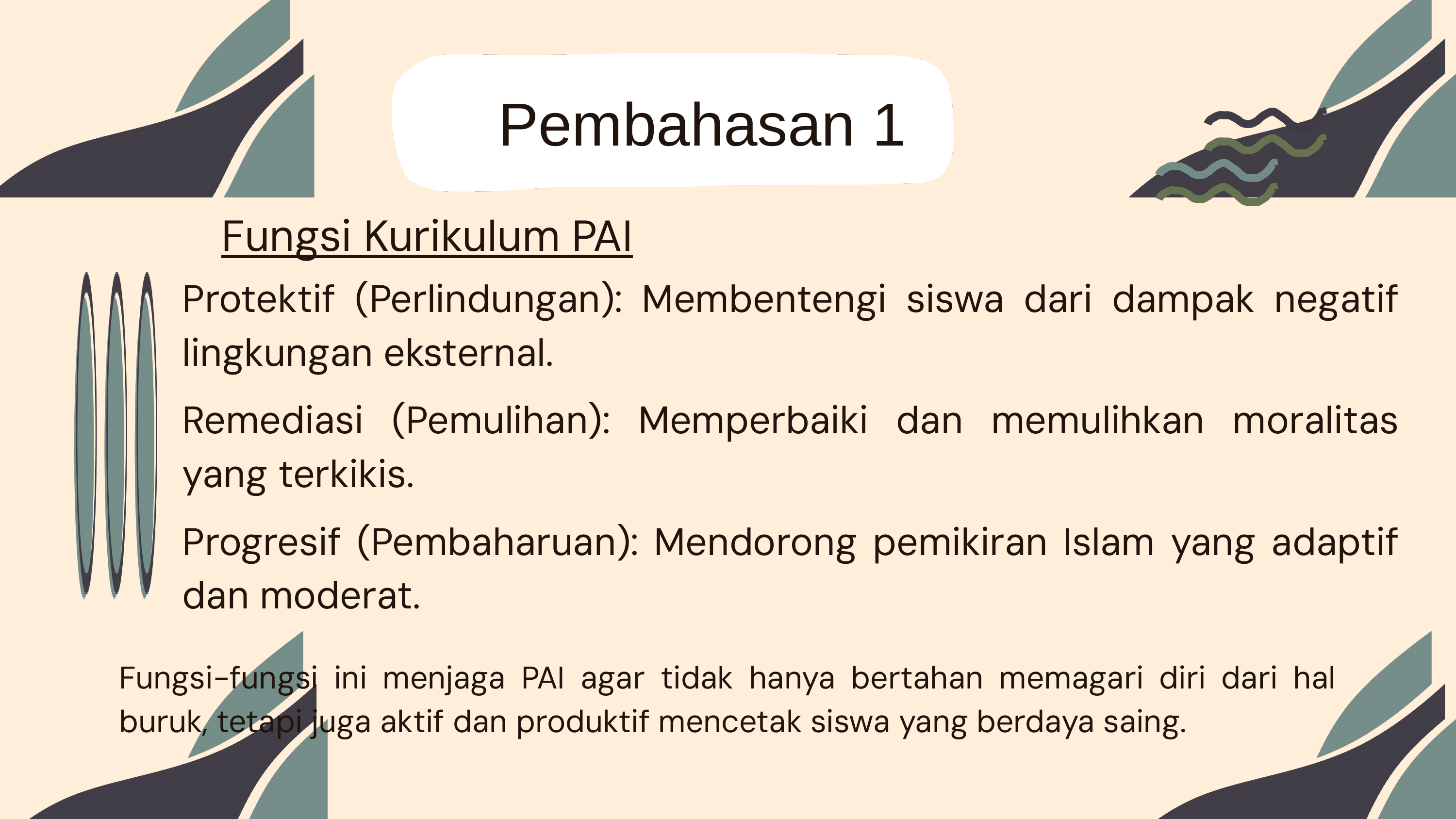

Pembahasan 1

Fungsi Kurikulum PAI
Protektif (Perlindungan): Membentengi siswa dari dampak negatif lingkungan eksternal.
Remediasi (Pemulihan): Memperbaiki dan memulihkan moralitas yang terkikis.

Progresif (Pembaharuan): Mendorong pemikiran Islam yang adaptif dan moderat.

Fungsi-fungsi ini menjaga PAI agar tidak hanya bertahan memagari diri dari hal buruk, tetapi juga aktif dan produktif mencetak siswa yang berdaya saing.